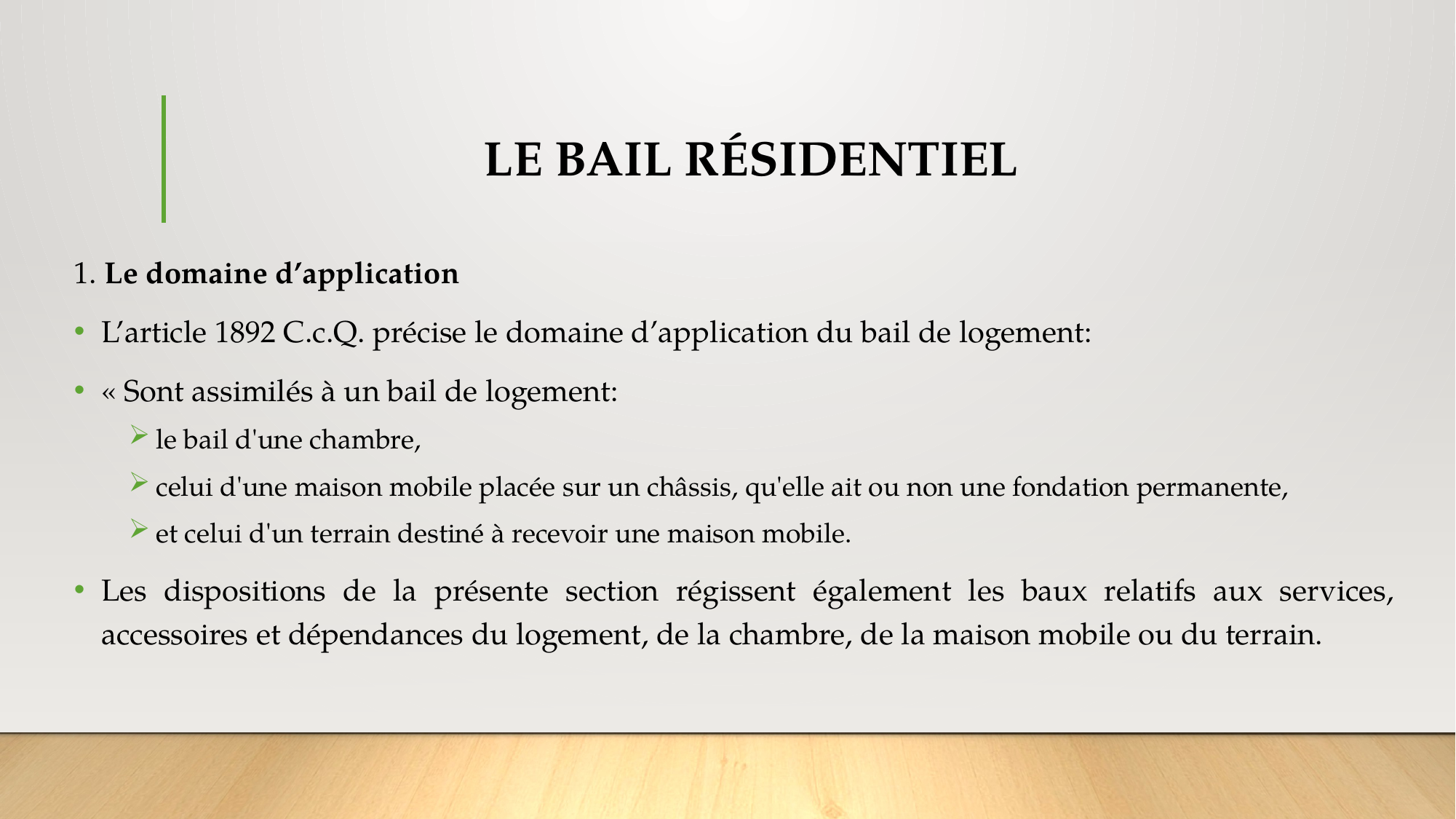

# LE BAIL RÉSIDENTIEL
1. Le domaine d’application
L’article 1892 C.c.Q. précise le domaine d’application du bail de logement:
« Sont assimilés à un bail de logement:
le bail d'une chambre,
celui d'une maison mobile placée sur un châssis, qu'elle ait ou non une fondation permanente,
et celui d'un terrain destiné à recevoir une maison mobile.
Les dispositions de la présente section régissent également les baux relatifs aux services, accessoires et dépendances du logement, de la chambre, de la maison mobile ou du terrain.